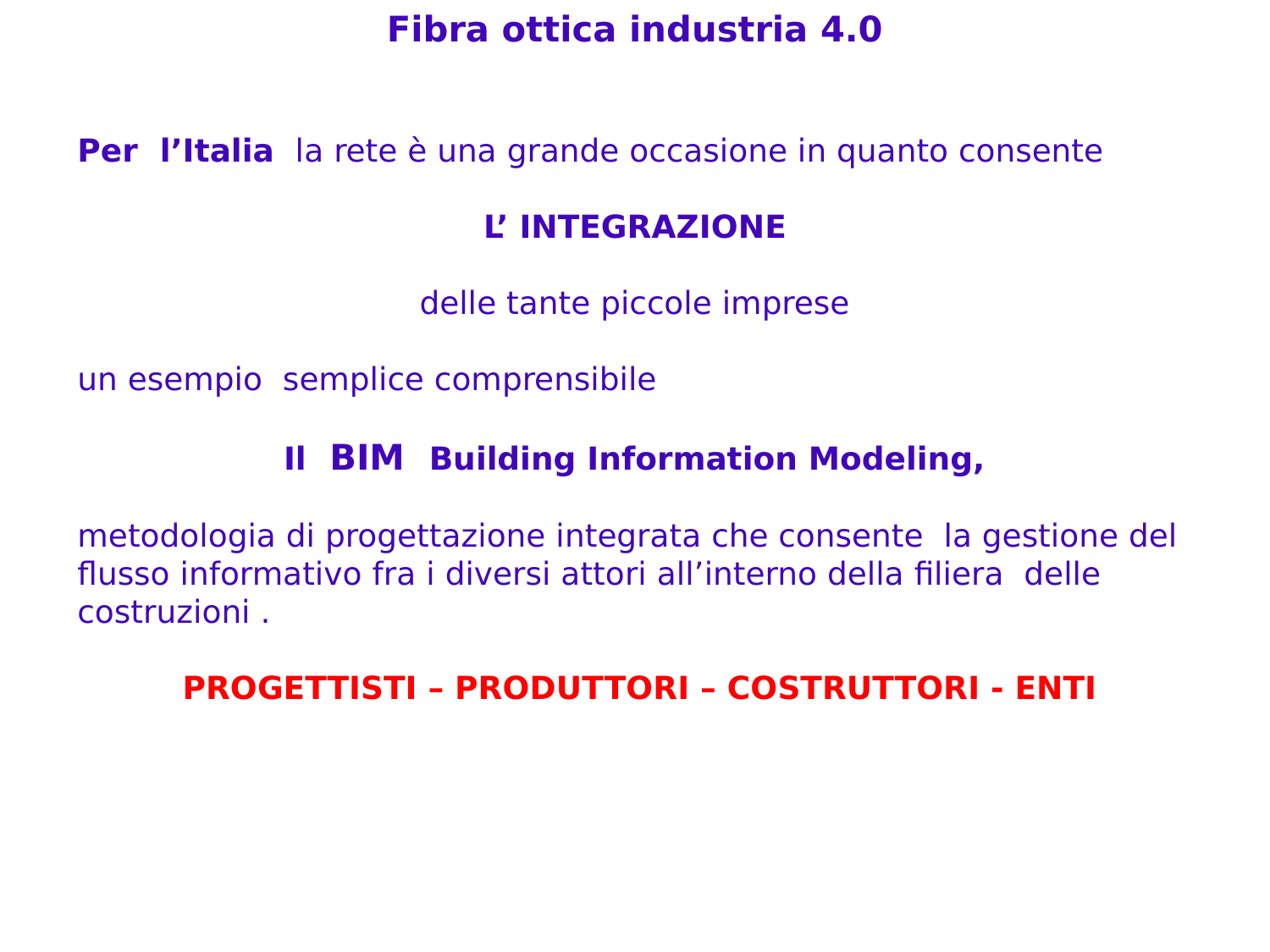

Fibra ottica industria 4.0

Per  l’Italia  la rete è una grande occasione in quanto consente

L’ INTEGRAZIONE

delle tante piccole imprese

un esempio  semplice comprensibile

Il  BIM  Building Information Modeling,

metodologia di progettazione integrata che consente  la gestione del flusso informativo fra i diversi attori all’interno della filiera  delle costruzioni .

PROGETTISTI – PRODUTTORI – COSTRUTTORI - ENTI